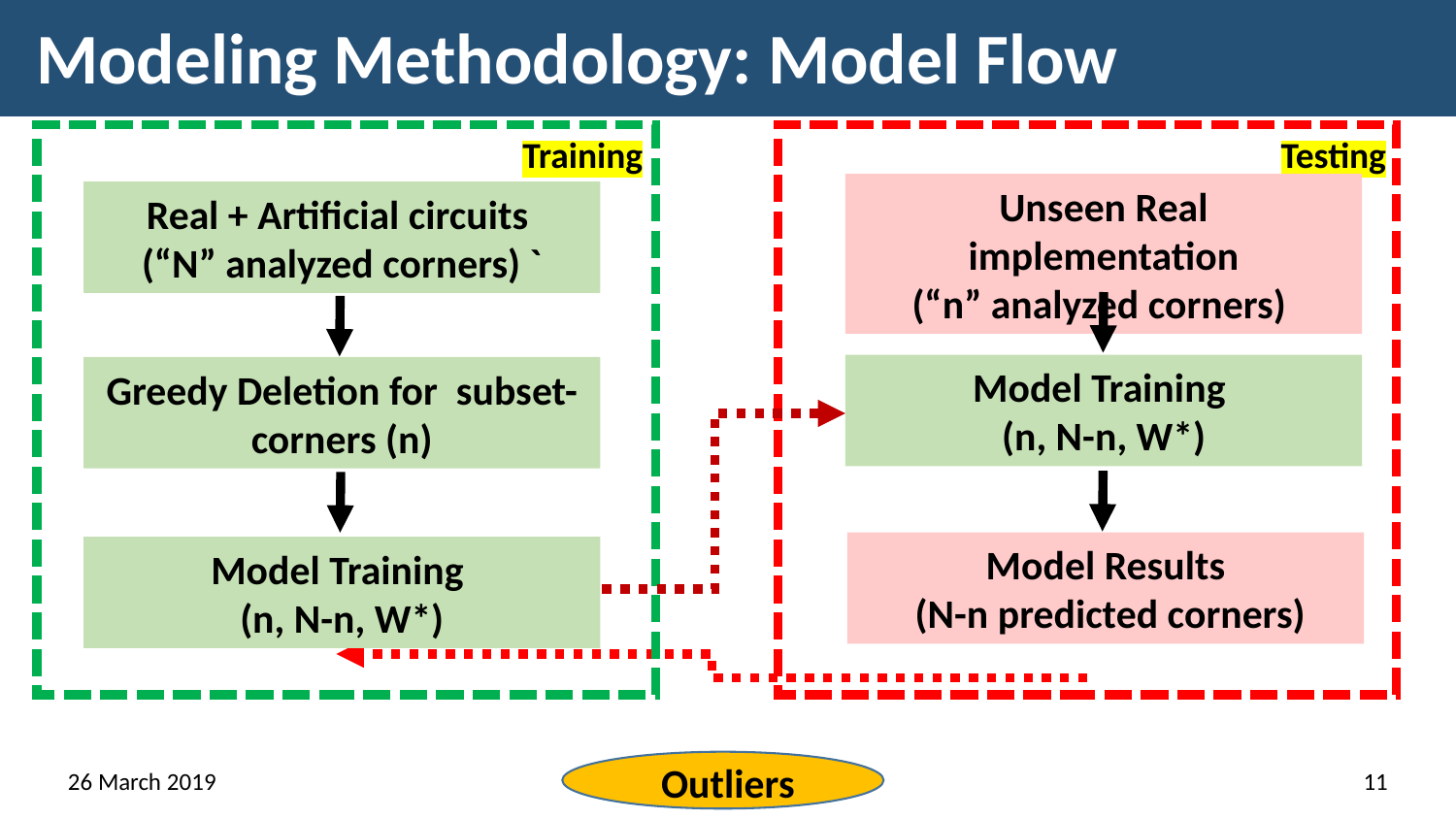

# Modeling Methodology: Model Flow
Training

Testing

Unseen Real implementation
(“n” analyzed corners)
Real + Artificial circuits
(“N” analyzed corners) `
Model Training
(n, N-n, W*)
Greedy Deletion for  subset-corners (n)
Model Results
 (N-n predicted corners)
Model Training
(n, N-n, W*)
Outliers

26 March 2019
11